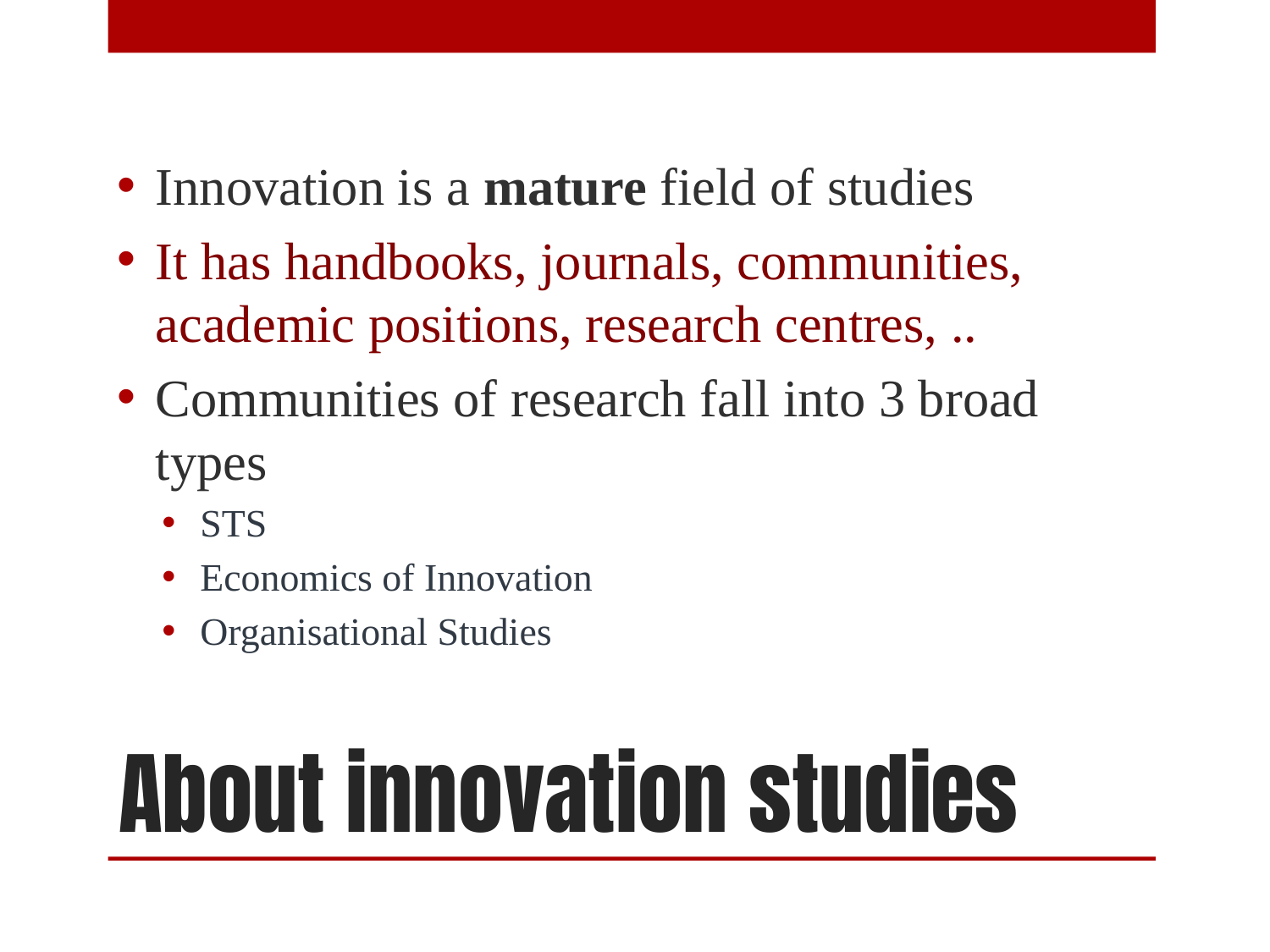

Innovation is a mature field of studies
It has handbooks, journals, communities, academic positions, research centres, ..
Communities of research fall into 3 broad types
STS
Economics of Innovation
Organisational Studies

# About innovation studies